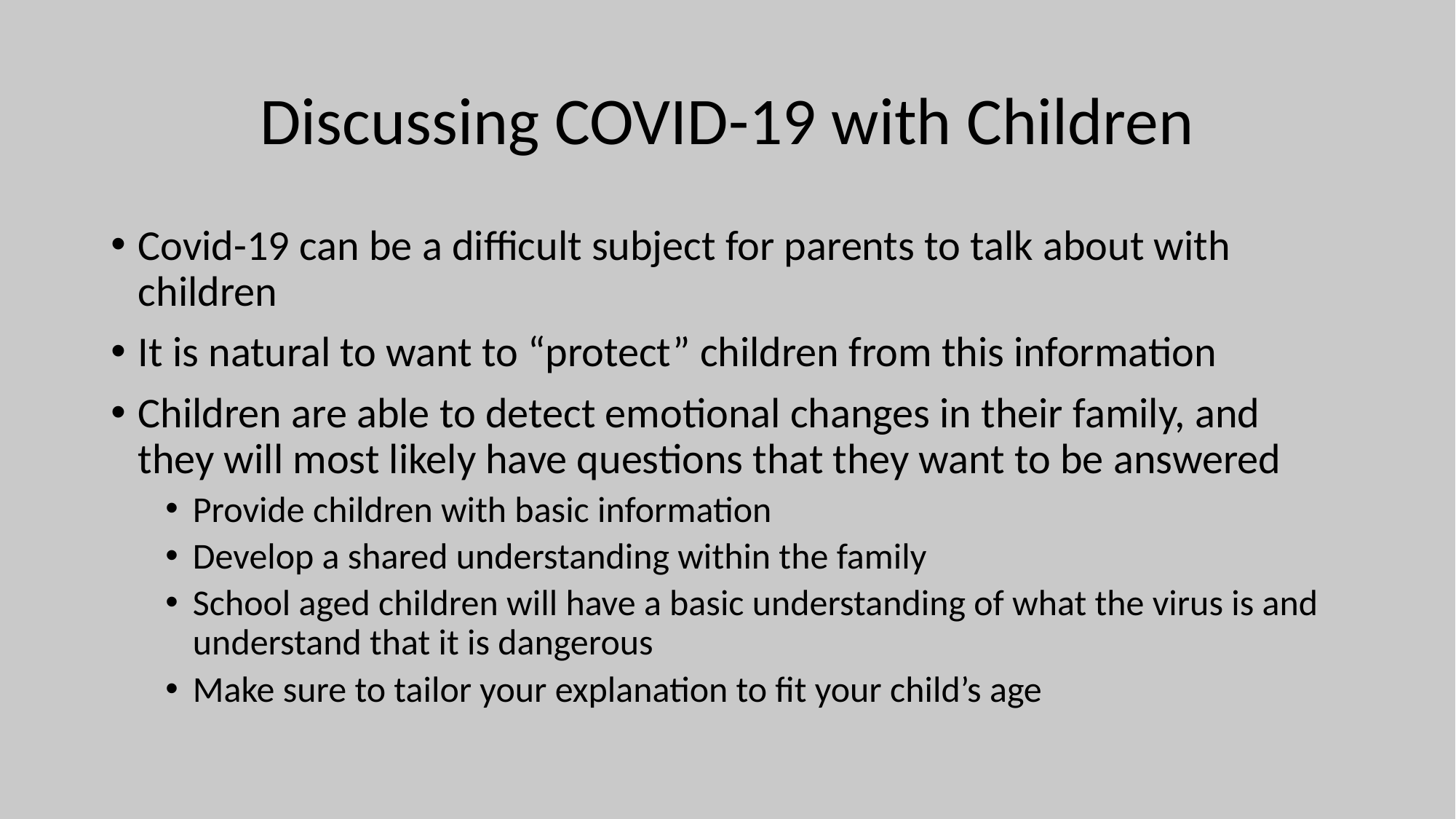

# Discussing COVID-19 with Children
Covid-19 can be a difficult subject for parents to talk about with children
It is natural to want to “protect” children from this information
Children are able to detect emotional changes in their family, and they will most likely have questions that they want to be answered
Provide children with basic information
Develop a shared understanding within the family
School aged children will have a basic understanding of what the virus is and understand that it is dangerous
Make sure to tailor your explanation to fit your child’s age